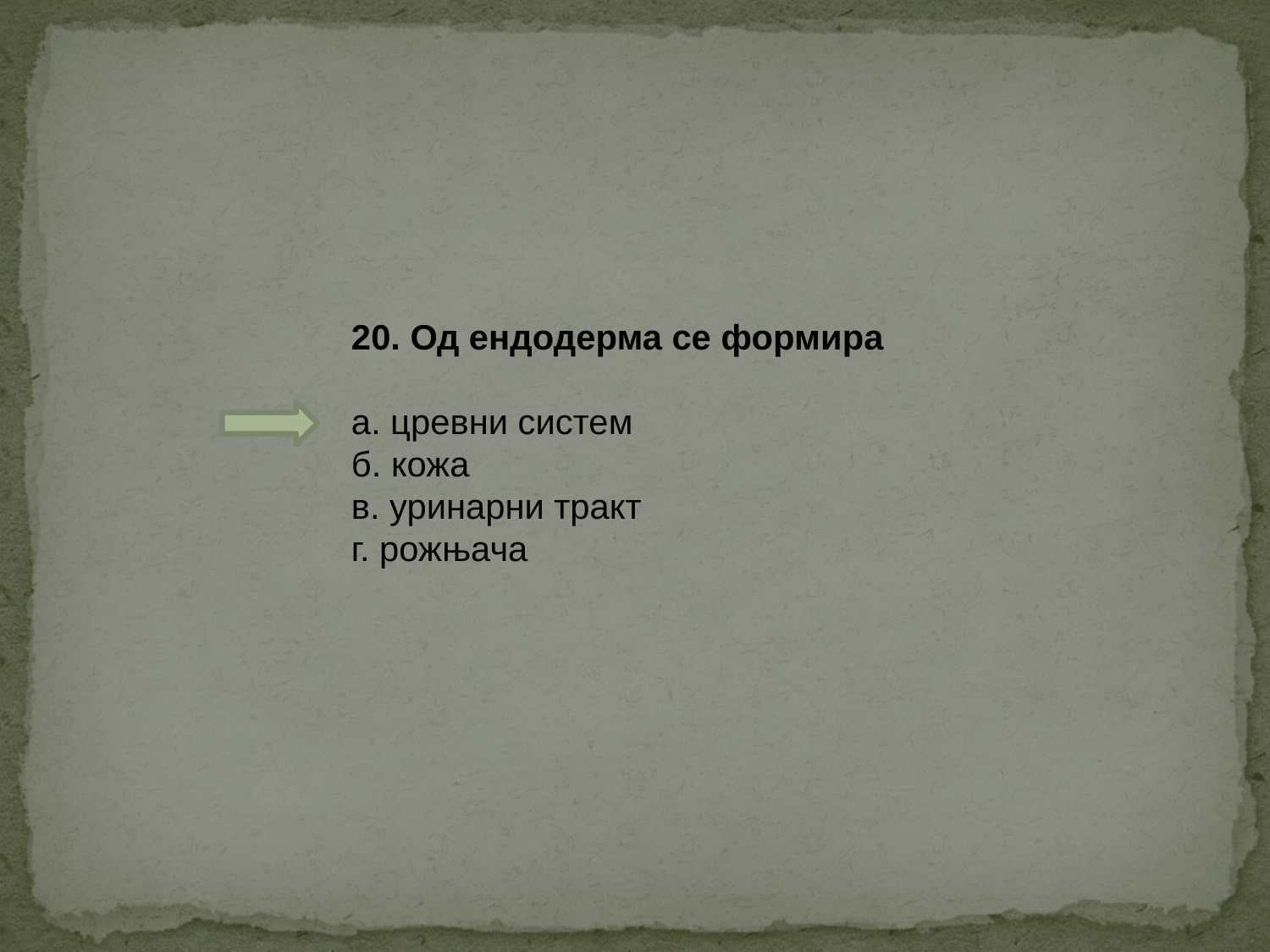

20. Од ендодерма се формира

а. цревни систем
б. кожа
в. уринарни тракт
г. рожњача